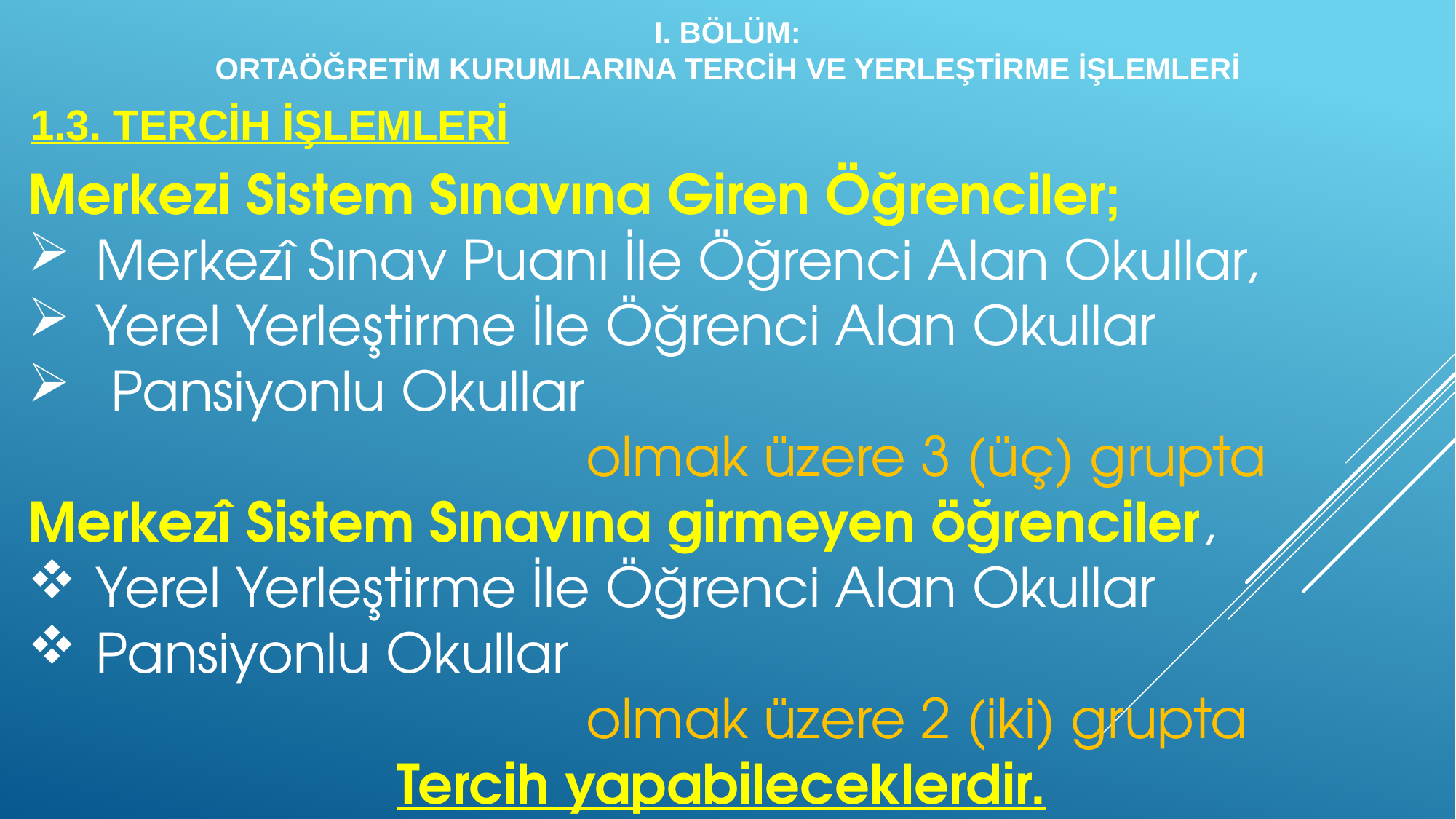

I. BÖLÜM:
ORTAÖĞRETİM KURUMLARINA TERCİH VE YERLEŞTİRME İŞLEMLERİ
1.3. TERCİH İŞLEMLERİ
Merkezi Sistem Sınavına Giren Öğrenciler;
Merkezî Sınav Puanı İle Öğrenci Alan Okullar,
Yerel Yerleştirme İle Öğrenci Alan Okullar
 Pansiyonlu Okullar
                                     olmak üzere 3 (üç) grupta
Merkezî Sistem Sınavına girmeyen öğrenciler,
Yerel Yerleştirme İle Öğrenci Alan Okullar
Pansiyonlu Okullar
                                     olmak üzere 2 (iki) grupta
Tercih yapabileceklerdir.